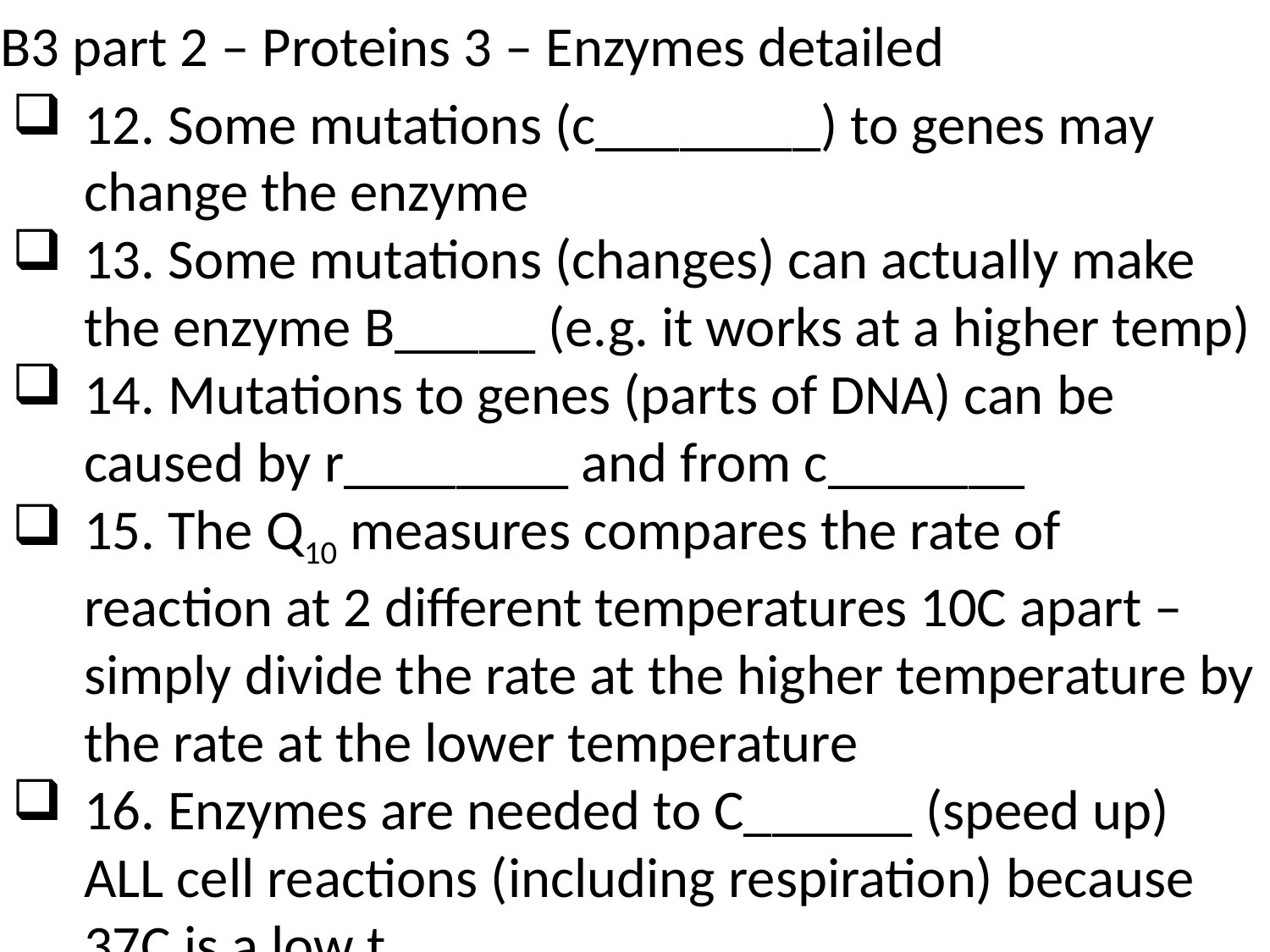

B3 part 2 – Proteins 3 – Enzymes detailed
12. Some mutations (c________) to genes may change the enzyme
13. Some mutations (changes) can actually make the enzyme B_____ (e.g. it works at a higher temp)
14. Mutations to genes (parts of DNA) can be caused by r________ and from c_______
15. The Q10 measures compares the rate of reaction at 2 different temperatures 10C apart – simply divide the rate at the higher temperature by the rate at the lower temperature
16. Enzymes are needed to C______ (speed up) ALL cell reactions (including respiration) because 37C is a low t___________